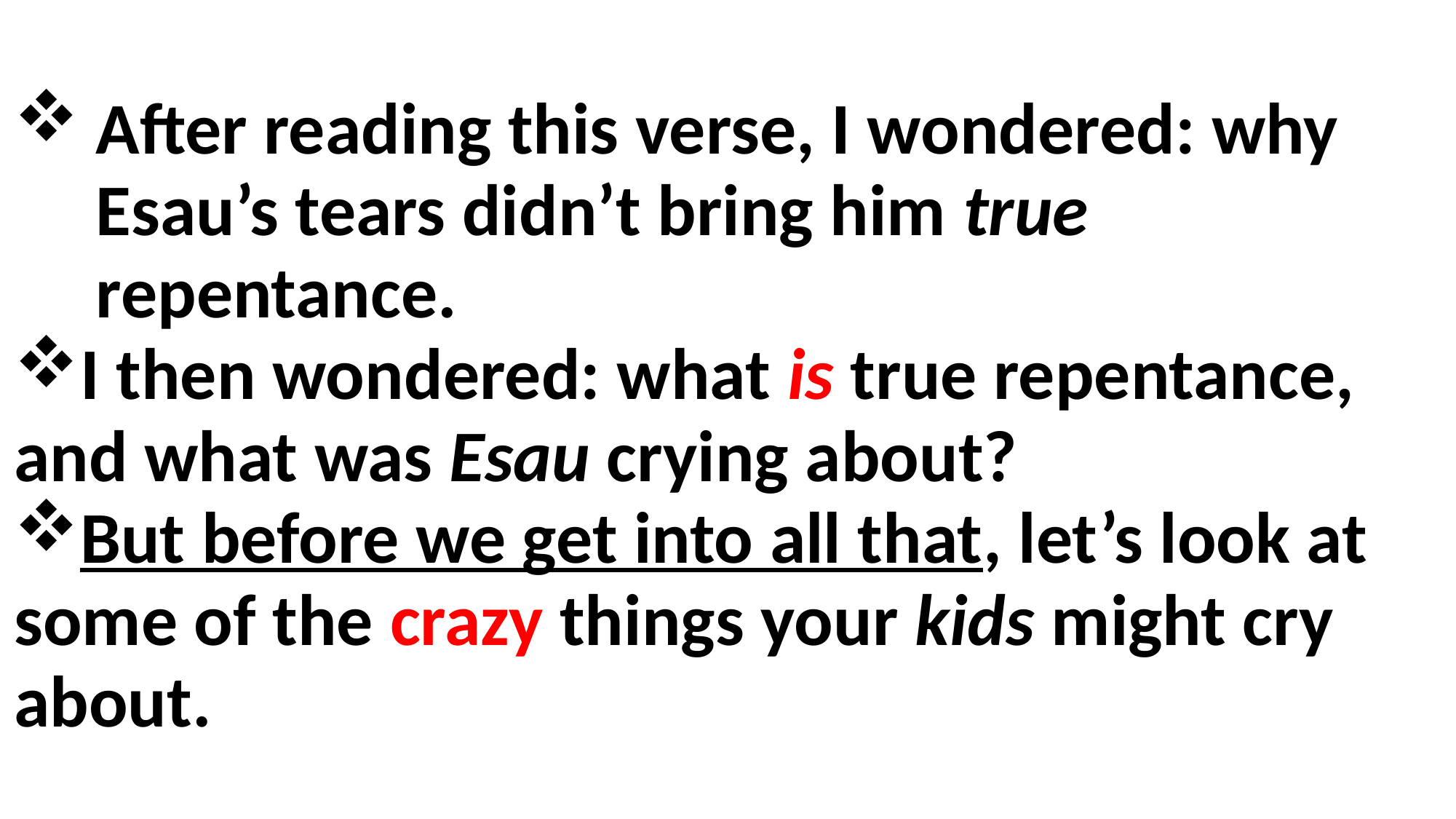

After reading this verse, I wondered: why Esau’s tears didn’t bring him true repentance.
I then wondered: what is true repentance, 	and what was Esau crying about?
But before we get into all that, let’s look at some of the crazy things your kids might cry about.